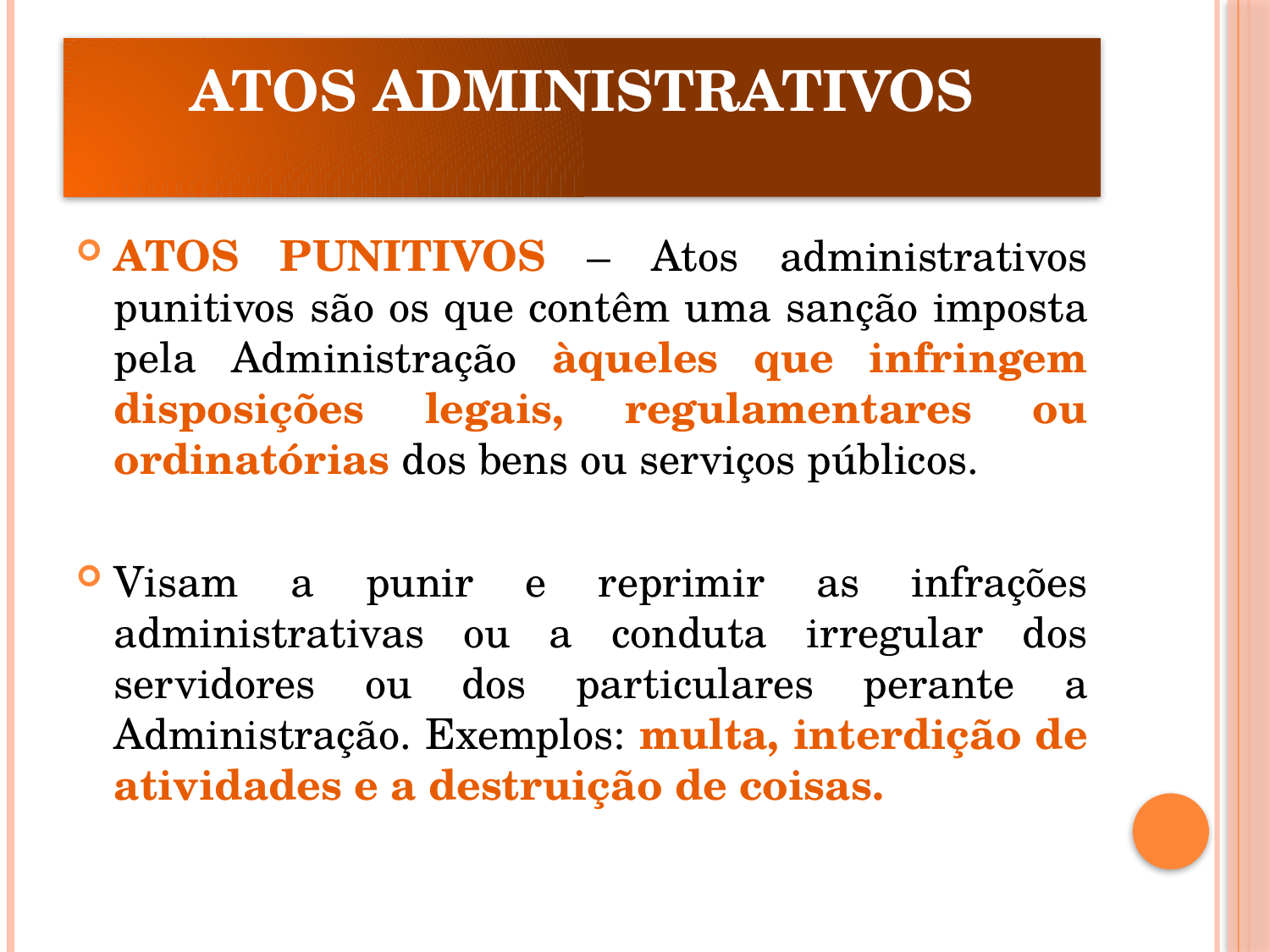

# ATOS ADMINISTRATIVOS
ATOS PUNITIVOS – Atos administrativos punitivos são os que contêm uma sanção imposta pela Administração àqueles que infringem disposições legais, regulamentares ou ordinatórias dos bens ou serviços públicos.

Visam a punir e reprimir as infrações administrativas ou a conduta irregular dos servidores ou dos particulares perante a Administração. Exemplos: multa, interdição de atividades e a destruição de coisas.